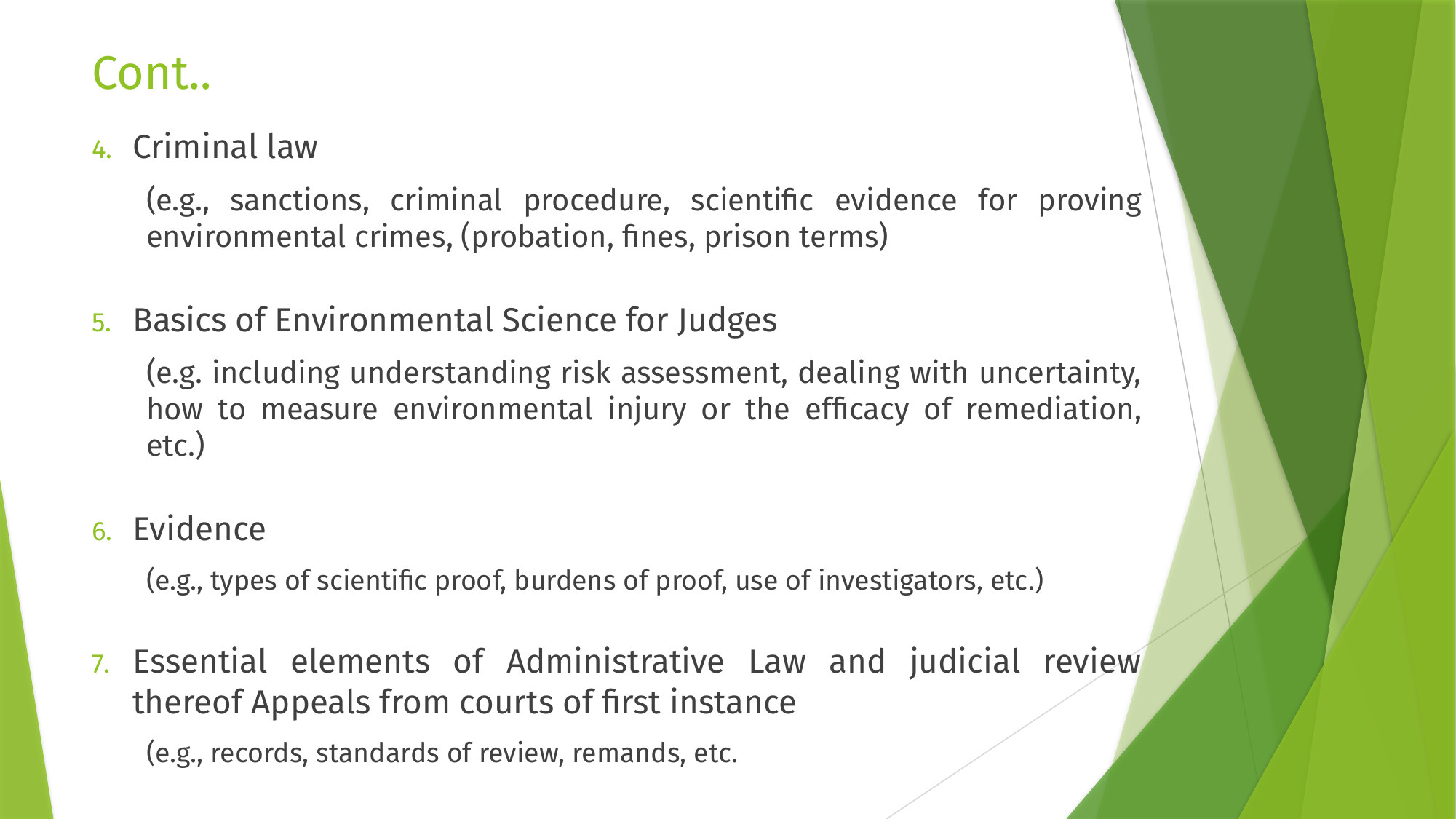

# Cont..
Criminal law
(e.g., sanctions, criminal procedure, scientific evidence for proving environmental crimes, (probation, fines, prison terms)

Basics of Environmental Science for Judges
(e.g. including understanding risk assessment, dealing with uncertainty, how to measure environmental injury or the efficacy of remediation, etc.)

Evidence
(e.g., types of scientific proof, burdens of proof, use of investigators, etc.)

Essential elements of Administrative Law and judicial review thereof Appeals from courts of first instance
(e.g., records, standards of review, remands, etc.